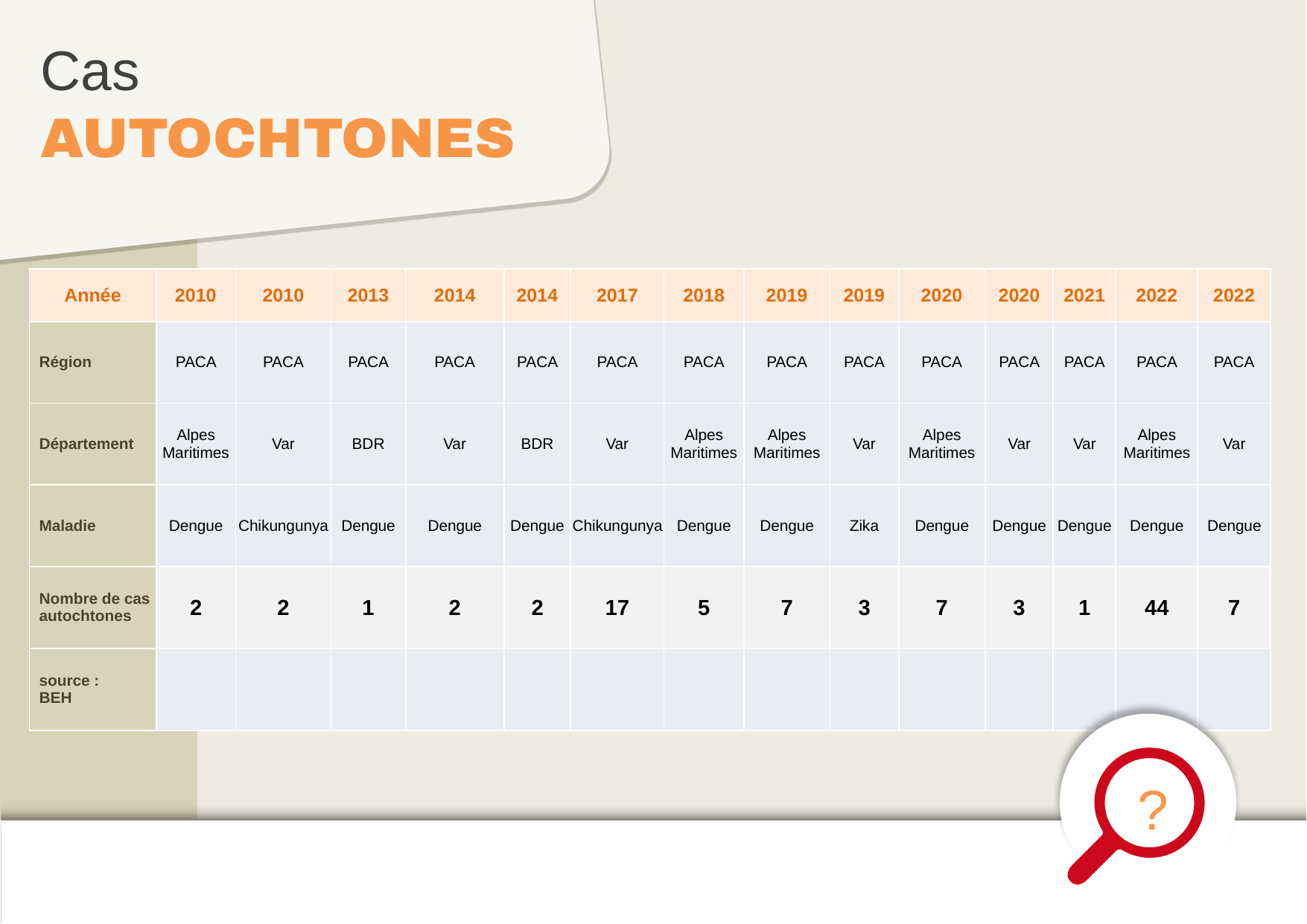

Cas
Autochtones
| Année | 2010 | 2010 | 2013 | 2014 | 2014 | 2017 | 2018 | 2019 | 2019 | 2020 | 2020 | 2021 | 2022 | 2022 |
| --- | --- | --- | --- | --- | --- | --- | --- | --- | --- | --- | --- | --- | --- | --- |
| Région | PACA | PACA | PACA | PACA | PACA | PACA | PACA | PACA | PACA | PACA | PACA | PACA | PACA | PACA |
| Département | Alpes Maritimes | Var | BDR | Var | BDR | Var | Alpes Maritimes | Alpes Maritimes | Var | Alpes Maritimes | Var | Var | Alpes Maritimes | Var |
| Maladie | Dengue | Chikungunya | Dengue | Dengue | Dengue | Chikungunya | Dengue | Dengue | Zika | Dengue | Dengue | Dengue | Dengue | Dengue |
| Nombre de cas autochtones | 2 | 2 | 1 | 2 | 2 | 17 | 5 | 7 | 3 | 7 | 3 | 1 | 44 | 7 |
| source : BEH |  |  |  |  |  |  |  |  |  |  |  |  |  |  |

?